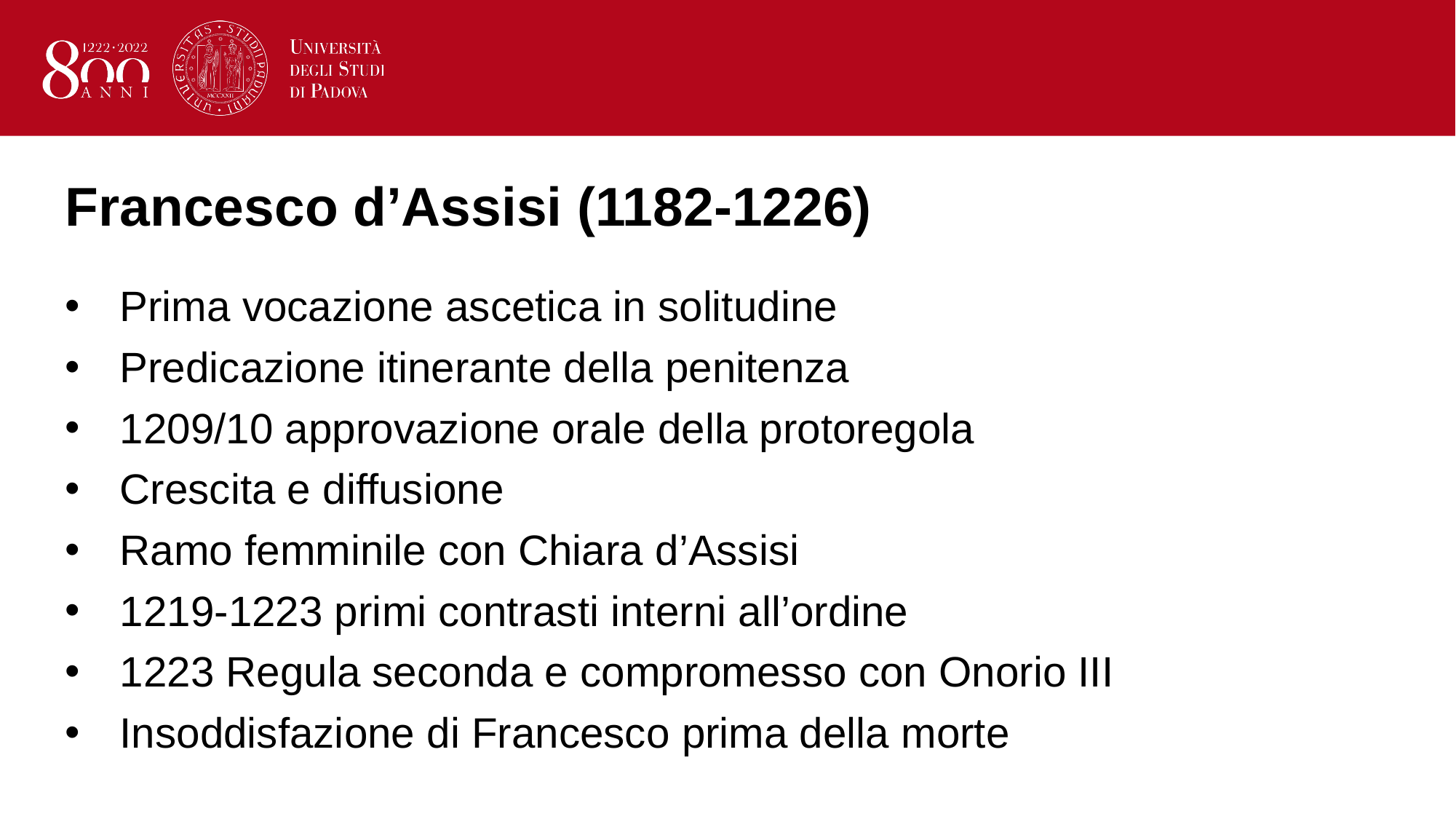

# Francesco d’Assisi (1182-1226)
Prima vocazione ascetica in solitudine
Predicazione itinerante della penitenza
1209/10 approvazione orale della protoregola
Crescita e diffusione
Ramo femminile con Chiara d’Assisi
1219-1223 primi contrasti interni all’ordine
1223 Regula seconda e compromesso con Onorio III
Insoddisfazione di Francesco prima della morte